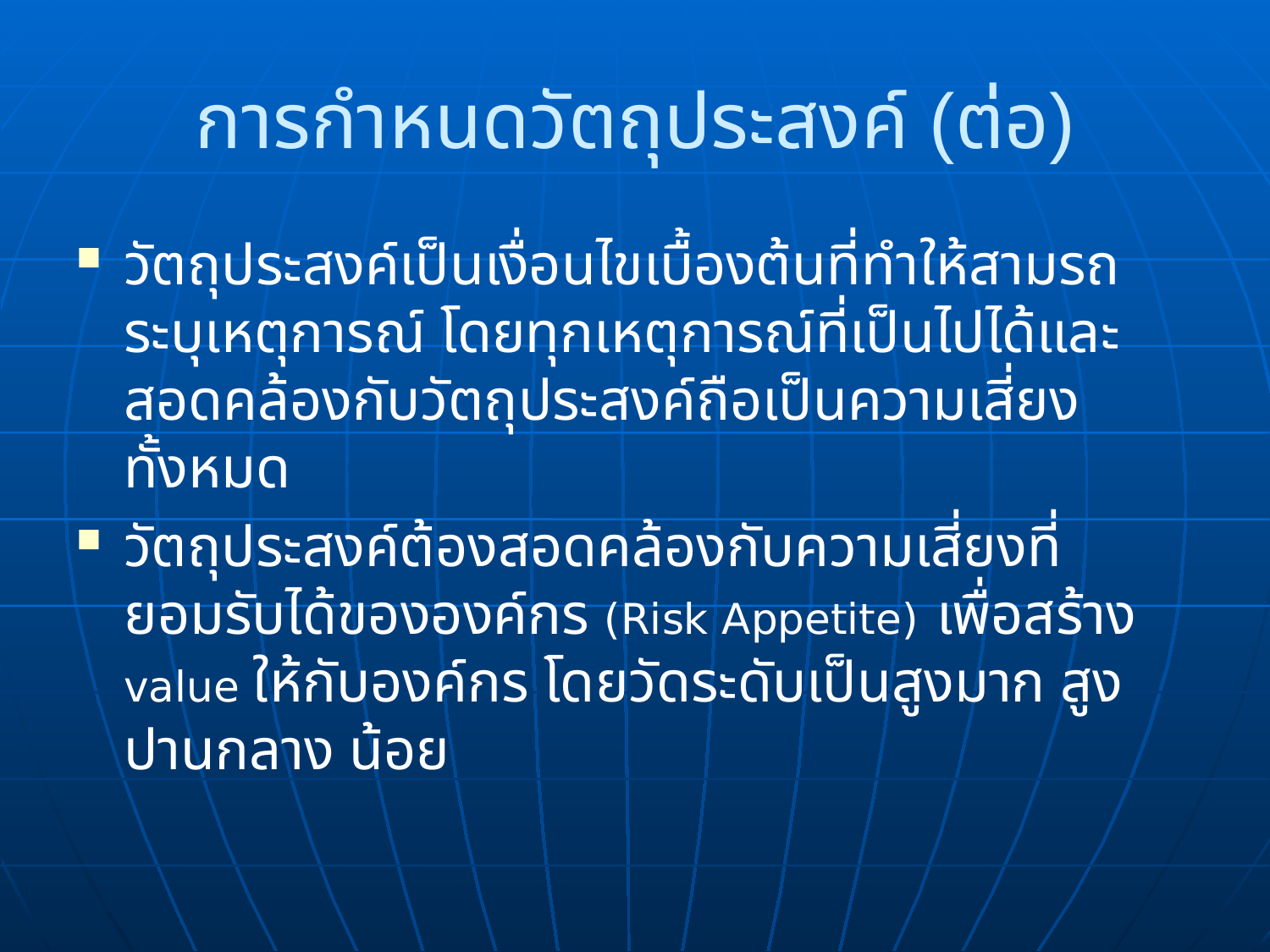

# การกำหนดวัตถุประสงค์ (ต่อ)
วัตถุประสงค์เป็นเงื่อนไขเบื้องต้นที่ทำให้สามรถระบุเหตุการณ์ โดยทุกเหตุการณ์ที่เป็นไปได้และสอดคล้องกับวัตถุประสงค์ถือเป็นความเสี่ยงทั้งหมด
วัตถุประสงค์ต้องสอดคล้องกับความเสี่ยงที่ยอมรับได้ขององค์กร (Risk Appetite) เพื่อสร้าง value ให้กับองค์กร โดยวัดระดับเป็นสูงมาก สูง ปานกลาง น้อย